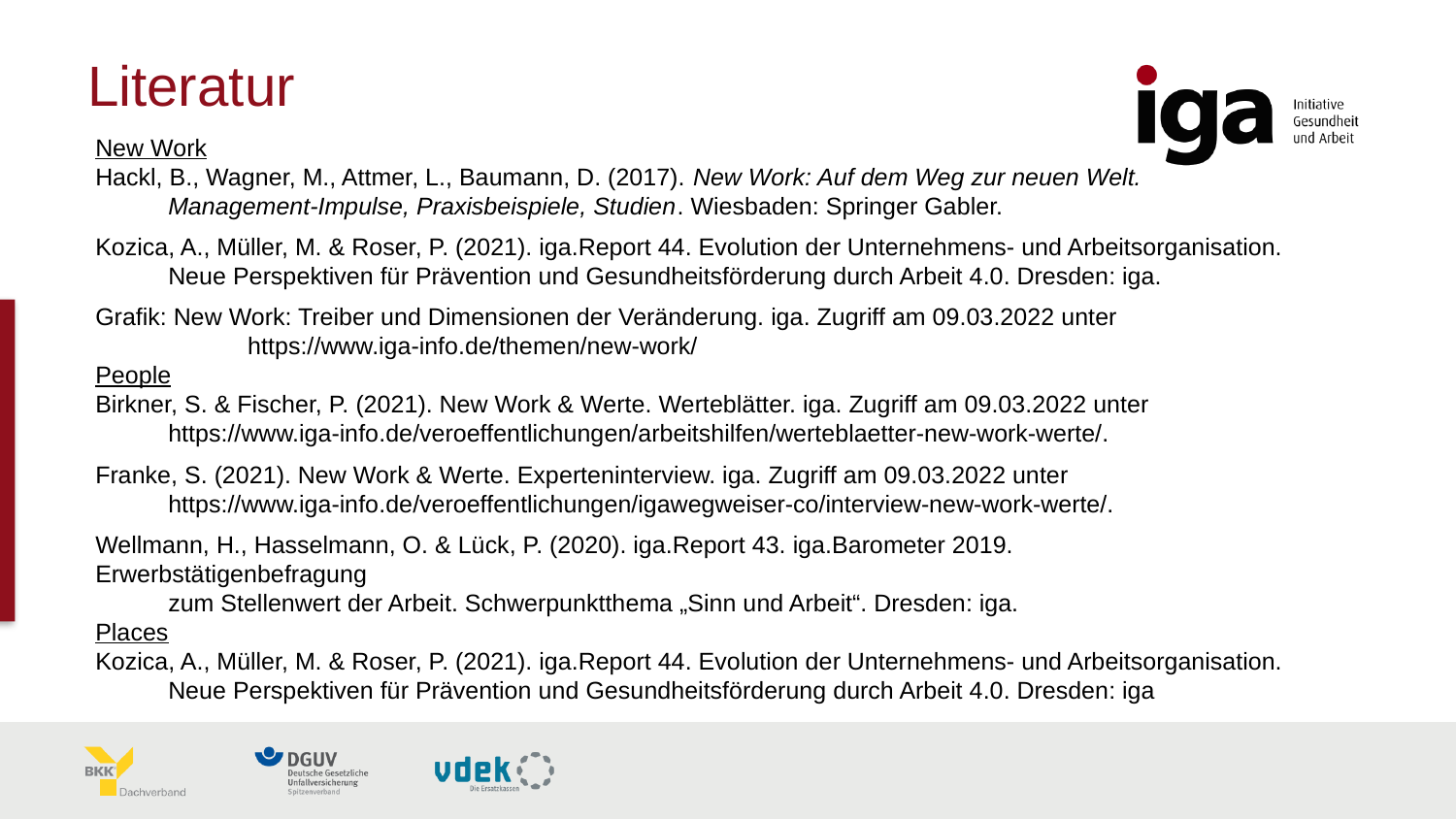

# Literatur
New Work
Hackl, B., Wagner, M., Attmer, L., Baumann, D. (2017). New Work: Auf dem Weg zur neuen Welt.
Management-Impulse, Praxisbeispiele, Studien. Wiesbaden: Springer Gabler.
Kozica, A., Müller, M. & Roser, P. (2021). iga.Report 44. Evolution der Unternehmens- und Arbeitsorganisation.
Neue Perspektiven für Prävention und Gesundheitsförderung durch Arbeit 4.0. Dresden: iga.
Grafik: New Work: Treiber und Dimensionen der Veränderung. iga. Zugriff am 09.03.2022 unter
	 https://www.iga-info.de/themen/new-work/
People
Birkner, S. & Fischer, P. (2021). New Work & Werte. Werteblätter. iga. Zugriff am 09.03.2022 unter
https://www.iga-info.de/veroeffentlichungen/arbeitshilfen/werteblaetter-new-work-werte/.
Franke, S. (2021). New Work & Werte. Experteninterview. iga. Zugriff am 09.03.2022 unter
https://www.iga-info.de/veroeffentlichungen/igawegweiser-co/interview-new-work-werte/.
Wellmann, H., Hasselmann, O. & Lück, P. (2020). iga.Report 43. iga.Barometer 2019. Erwerbstätigenbefragung
zum Stellenwert der Arbeit. Schwerpunktthema „Sinn und Arbeit“. Dresden: iga.
Places
Kozica, A., Müller, M. & Roser, P. (2021). iga.Report 44. Evolution der Unternehmens- und Arbeitsorganisation.
Neue Perspektiven für Prävention und Gesundheitsförderung durch Arbeit 4.0. Dresden: iga